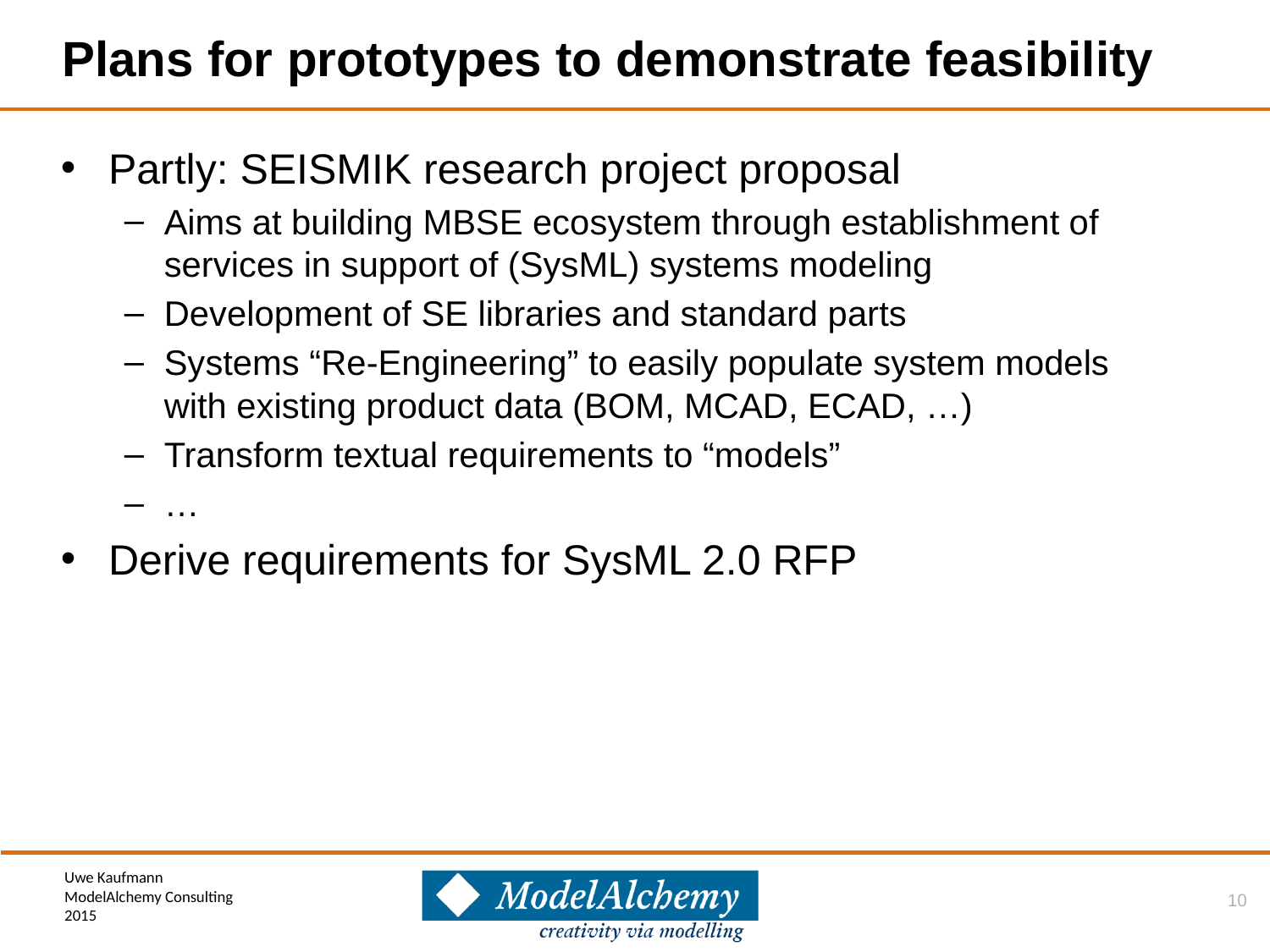

# Plans for prototypes to demonstrate feasibility
Partly: SEISMIK research project proposal
Aims at building MBSE ecosystem through establishment of services in support of (SysML) systems modeling
Development of SE libraries and standard parts
Systems “Re-Engineering” to easily populate system models with existing product data (BOM, MCAD, ECAD, …)
Transform textual requirements to “models”
…
Derive requirements for SysML 2.0 RFP
10